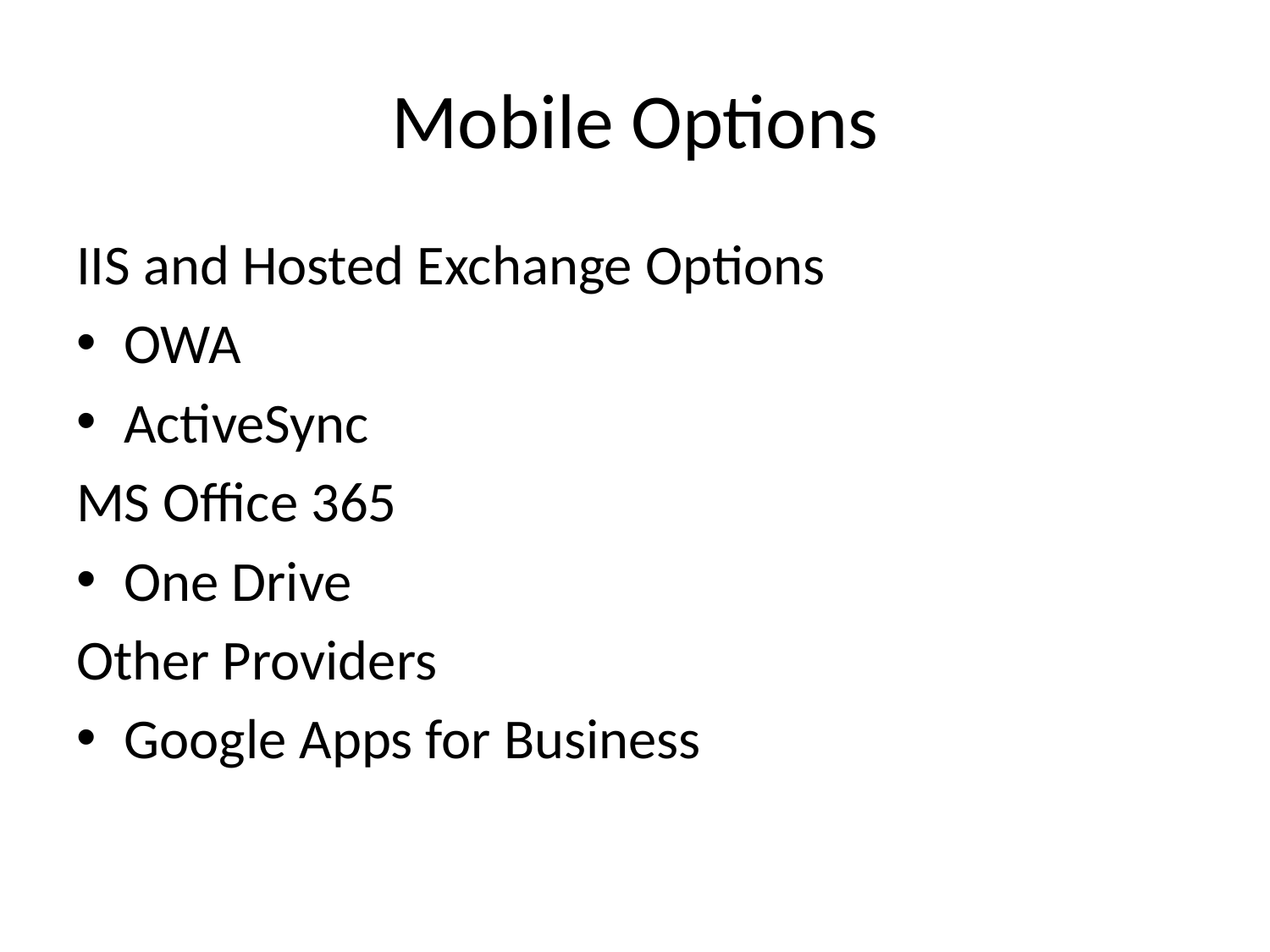

# Mobile Options
IIS and Hosted Exchange Options
OWA
ActiveSync
MS Office 365
One Drive
Other Providers
Google Apps for Business